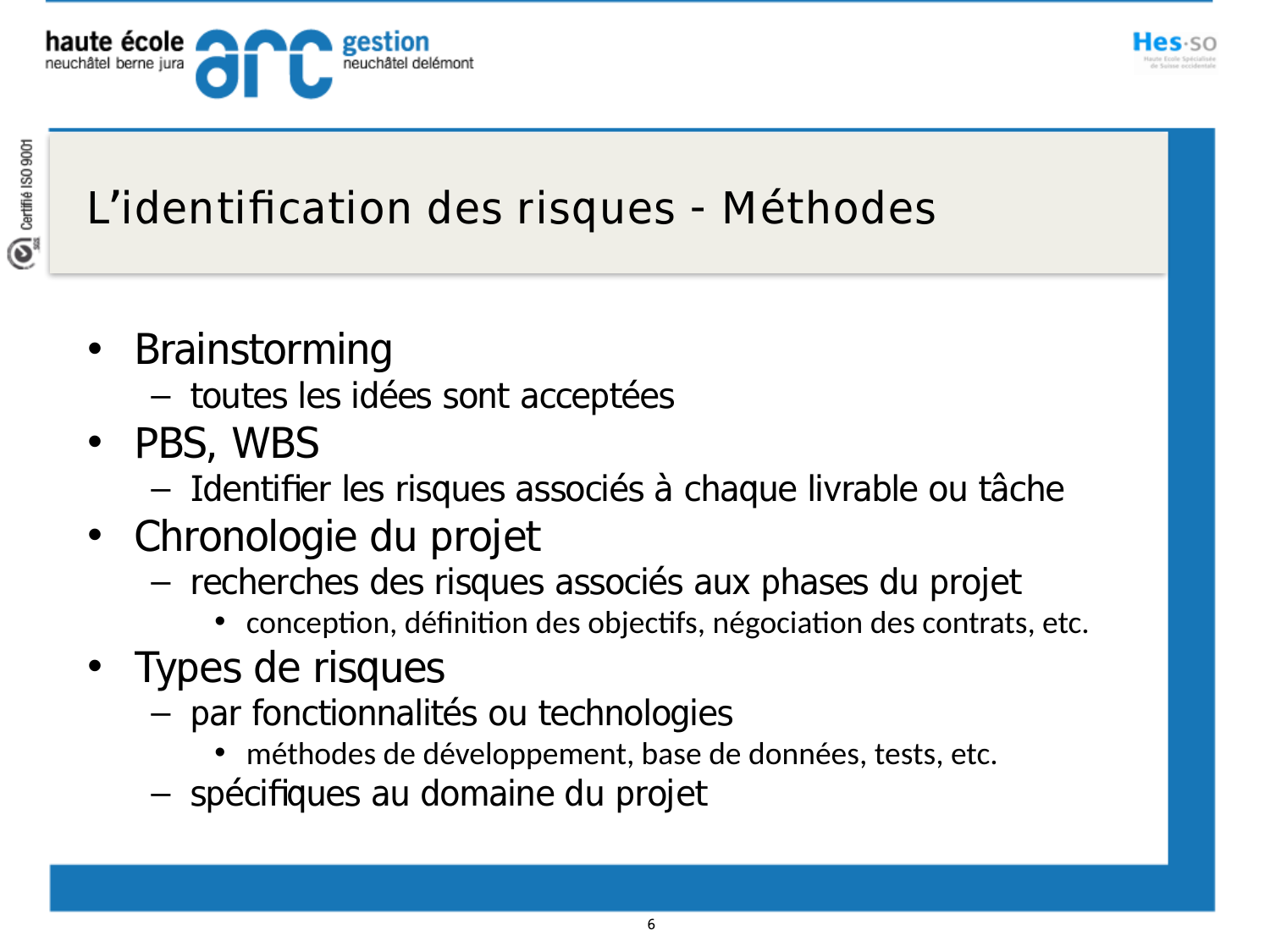

L’identification des risques - Méthodes
Brainstorming
toutes les idées sont acceptées
PBS, WBS
Identifier les risques associés à chaque livrable ou tâche
Chronologie du projet
recherches des risques associés aux phases du projet
conception, définition des objectifs, négociation des contrats, etc.
Types de risques
par fonctionnalités ou technologies
méthodes de développement, base de données, tests, etc.
spécifiques au domaine du projet

6